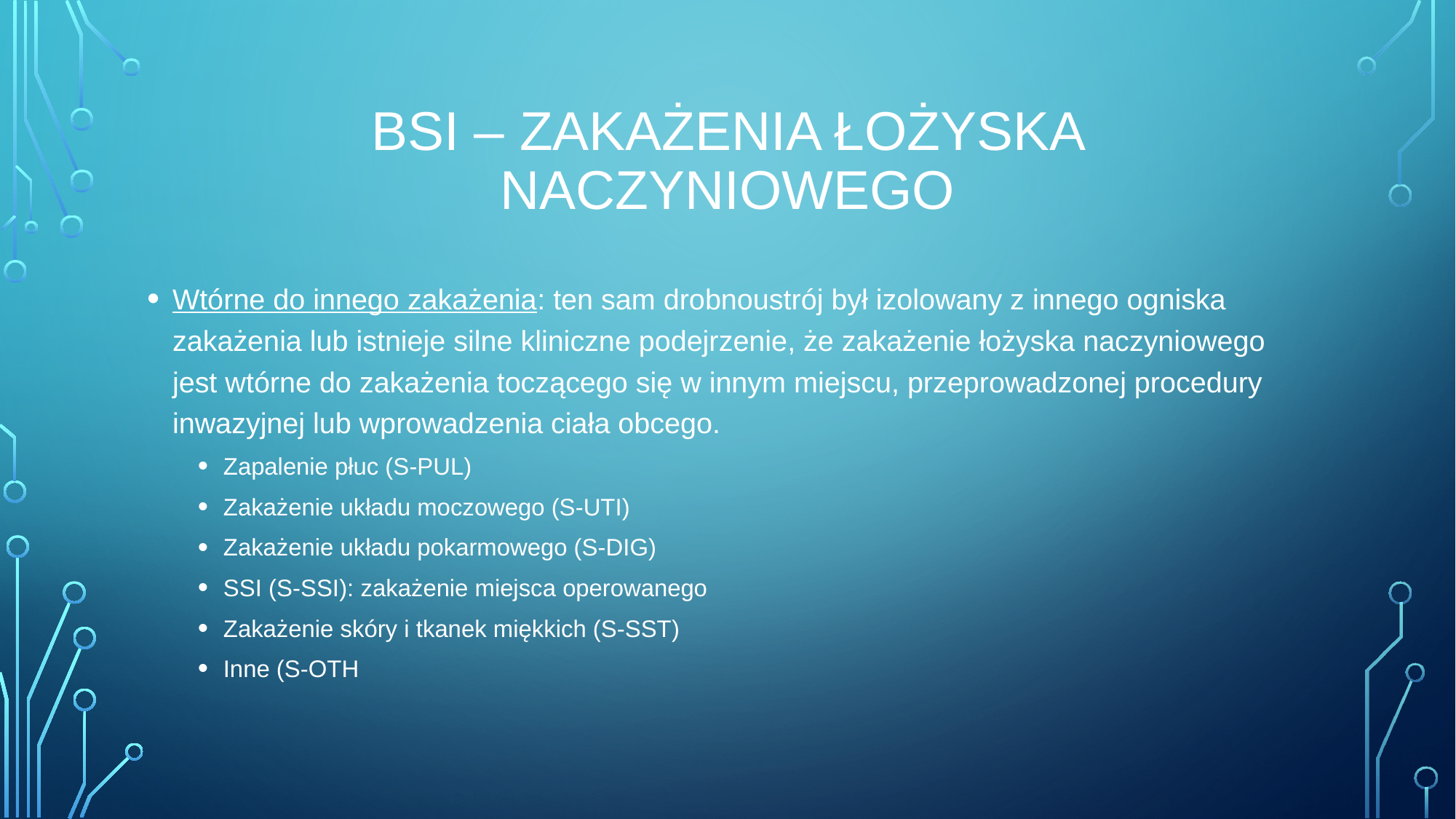

# BSI – ZAKAŻENIA ŁOŻYSKA NACZYNIOWEGO
Wtórne do innego zakażenia: ten sam drobnoustrój był izolowany z innego ogniska zakażenia lub istnieje silne kliniczne podejrzenie, że zakażenie łożyska naczyniowego jest wtórne do zakażenia toczącego się w innym miejscu, przeprowadzonej procedury inwazyjnej lub wprowadzenia ciała obcego.
Zapalenie płuc (S-PUL)
Zakażenie układu moczowego (S-UTI)
Zakażenie układu pokarmowego (S-DIG)
SSI (S-SSI): zakażenie miejsca operowanego
Zakażenie skóry i tkanek miękkich (S-SST)
Inne (S-OTH